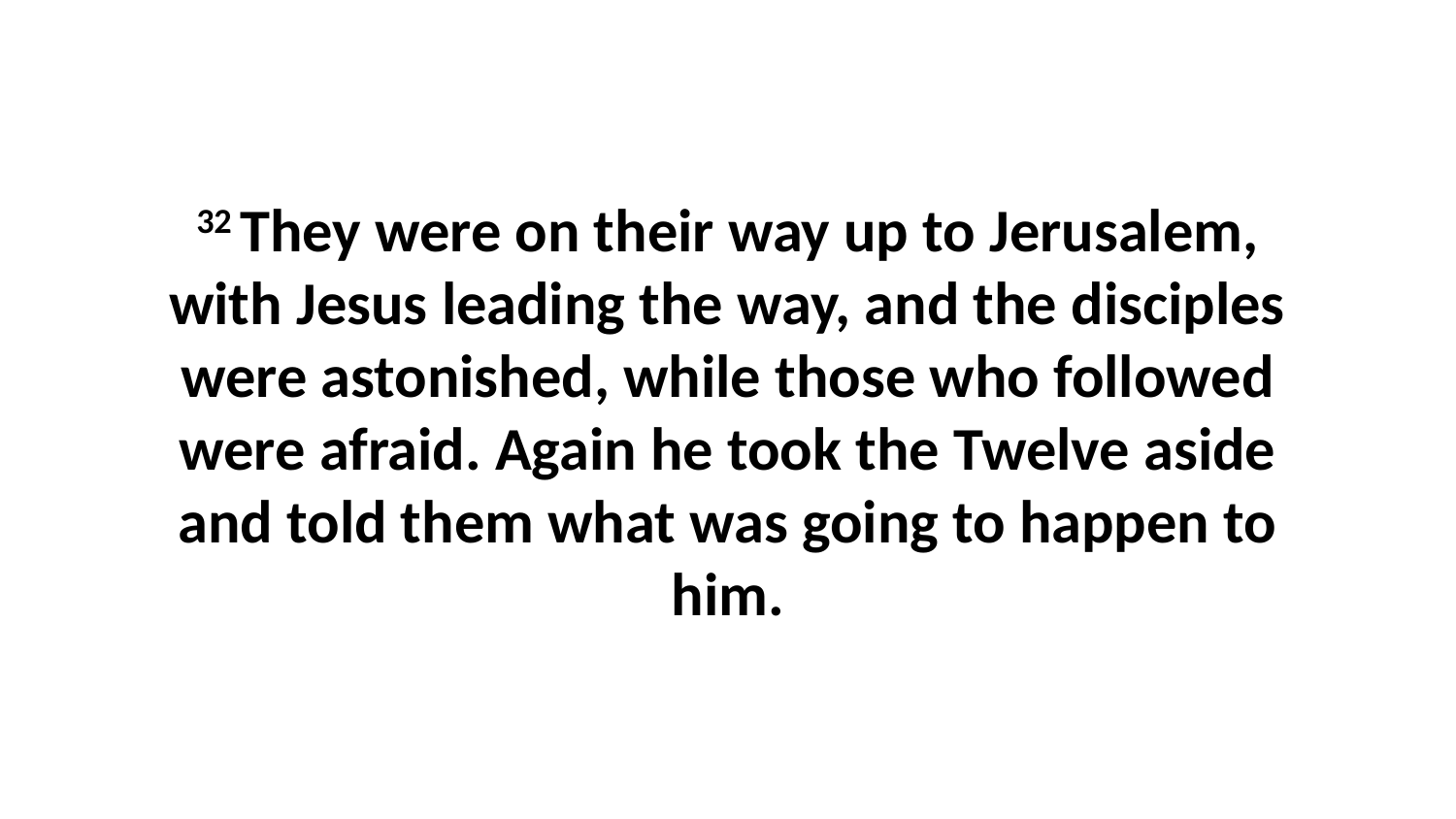

32 They were on their way up to Jerusalem, with Jesus leading the way, and the disciples were astonished, while those who followed were afraid. Again he took the Twelve aside and told them what was going to happen to him.